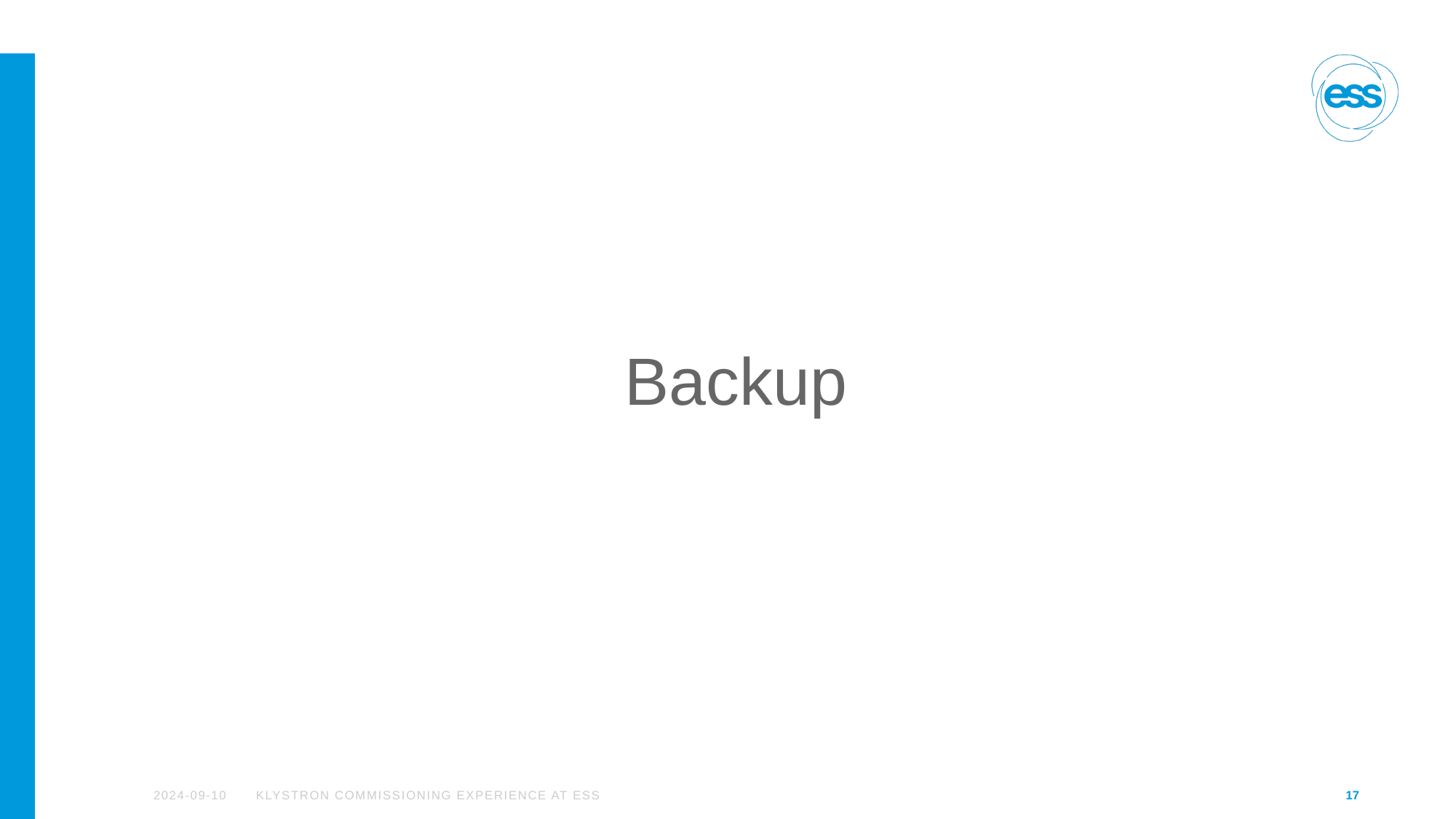

Backup
2024-09-10
Klystron Commissioning Experience at ESS
17